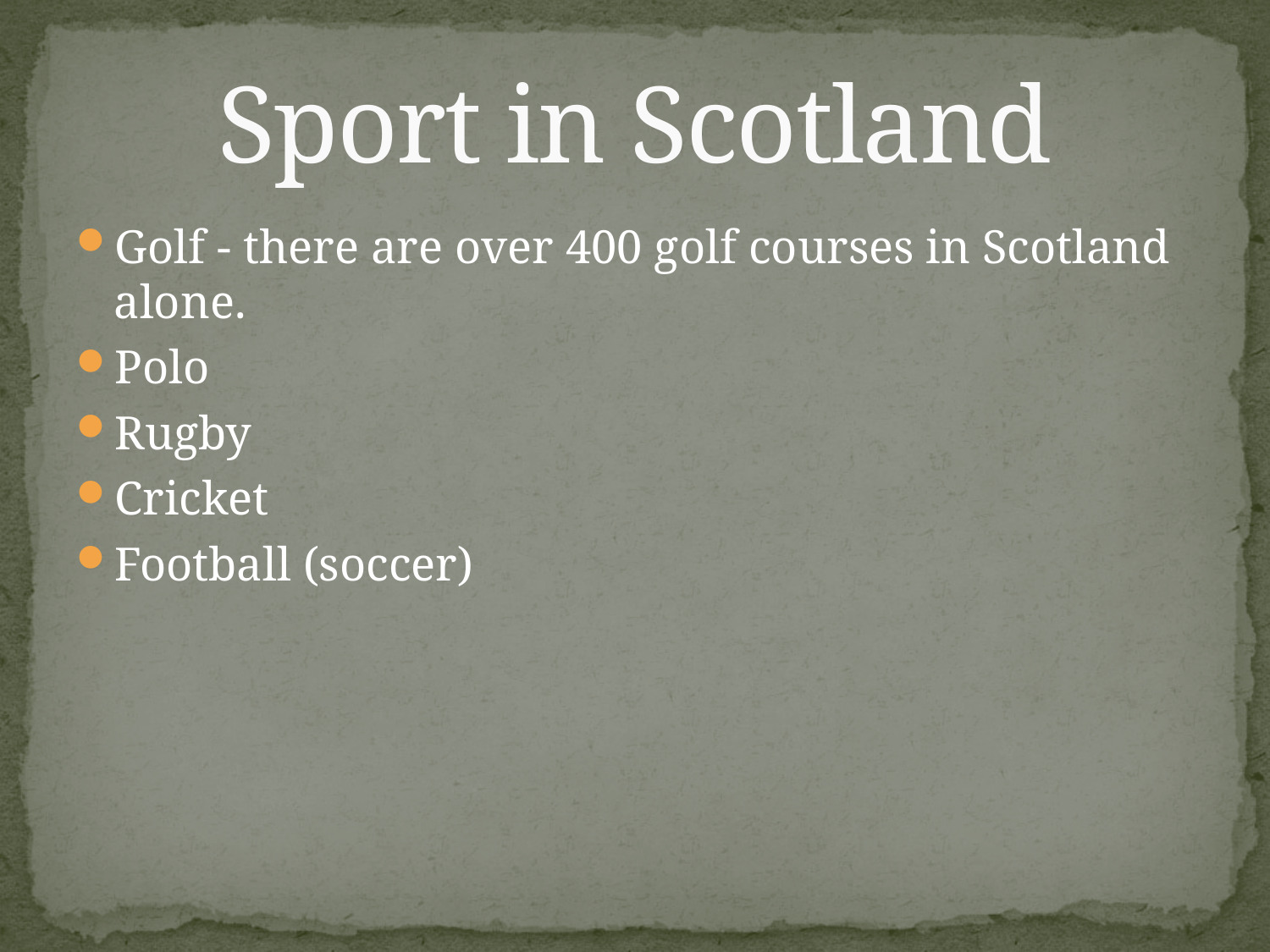

# Sport in Scotland
Golf - there are over 400 golf courses in Scotland alone.
Polo
Rugby
Cricket
Football (soccer)